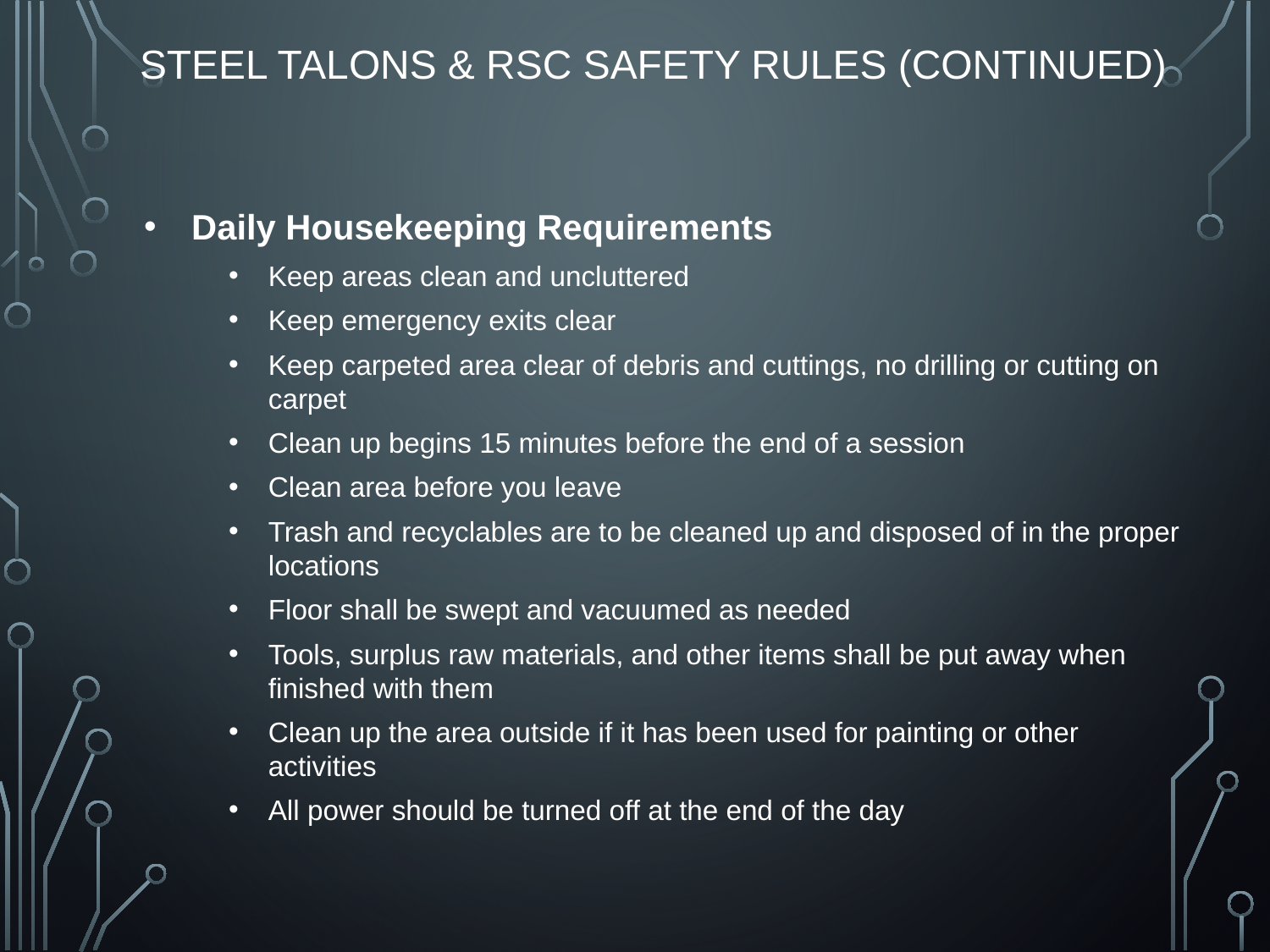

# Steel Talons & RSC Safety Rules (continued)
Daily Housekeeping Requirements
Keep areas clean and uncluttered
Keep emergency exits clear
Keep carpeted area clear of debris and cuttings, no drilling or cutting on carpet
Clean up begins 15 minutes before the end of a session
Clean area before you leave
Trash and recyclables are to be cleaned up and disposed of in the proper locations
Floor shall be swept and vacuumed as needed
Tools, surplus raw materials, and other items shall be put away when finished with them
Clean up the area outside if it has been used for painting or other activities
All power should be turned off at the end of the day
Solenoid Valve